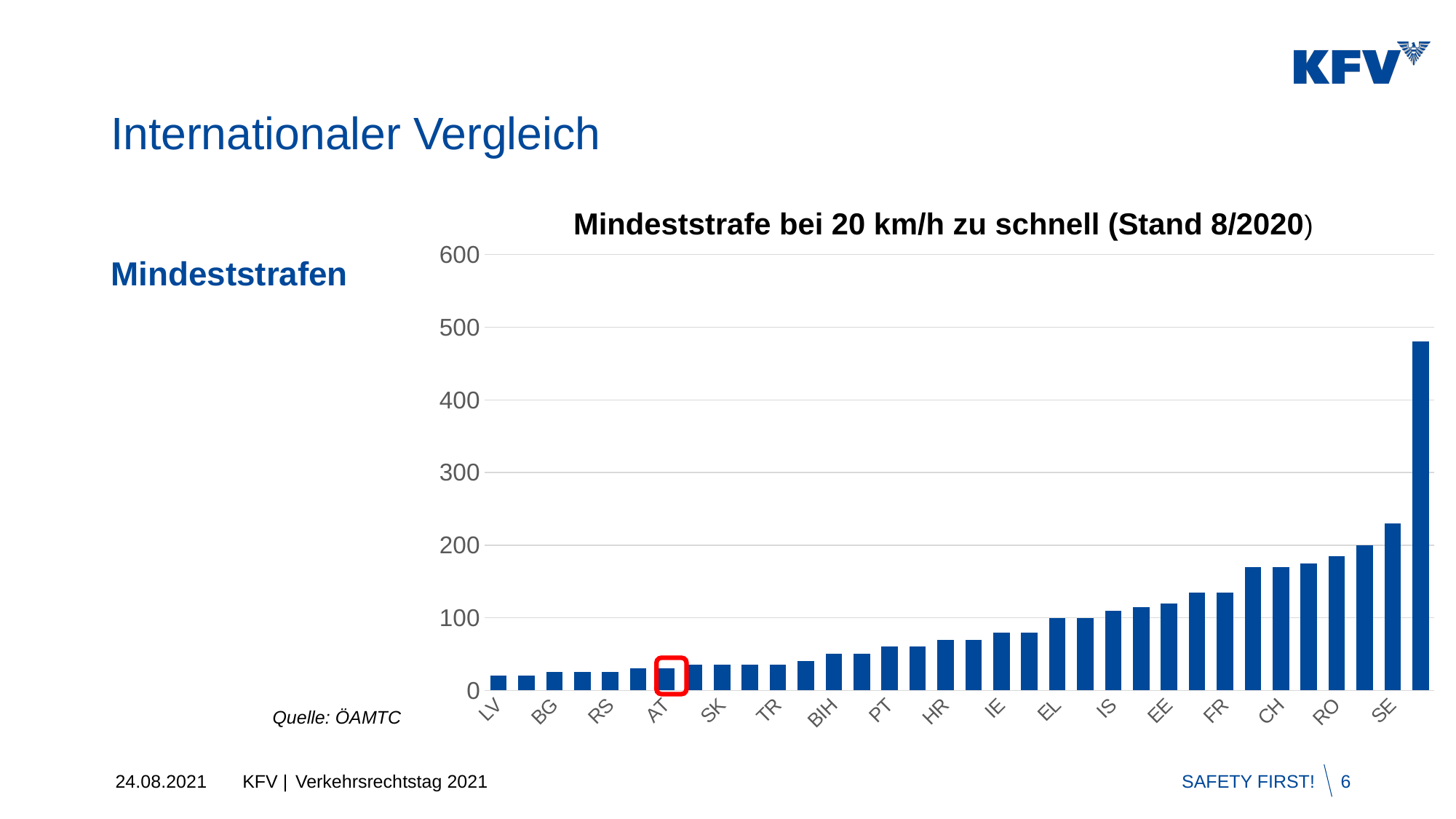

# Internationaler Vergleich
Mindeststrafe bei 20 km/h zu schnell (Stand 8/2020)

### Chart

| Category | Mindeststrafe Lenker in € |
|---|---|
| LV | 20.0 |
| MK | 20.0 |
| BG | 25.0 |
| PO | 25.0 |
| RS | 25.0 |
| LT | 30.0 |
| AT | 30.0 |
| DE | 35.0 |
| SK | 35.0 |
| CY | 35.0 |
| TR | 35.0 |
| CZ | 40.0 |
| BIH | 50.0 |
| LU | 50.0 |
| PT | 60.0 |
| ME | 60.0 |
| HR | 70.0 |
| MT | 70.0 |
| IE | 80.0 |
| SI | 80.0 |
| EL | 100.0 |
| ES | 100.0 |
| IS | 110.0 |
| BE | 115.0 |
| EE | 120.0 |
| DK | 135.0 |
| FR | 135.0 |
| NL | 170.0 |
| CH | 170.0 |
| IT | 175.0 |
| RO | 185.0 |
| FI | 200.0 |
| SE | 230.0 |
| NO | 480.0 |
Mindeststrafen

Quelle: ÖAMTC
24.08.2021
Verkehrsrechtstag 2021
6